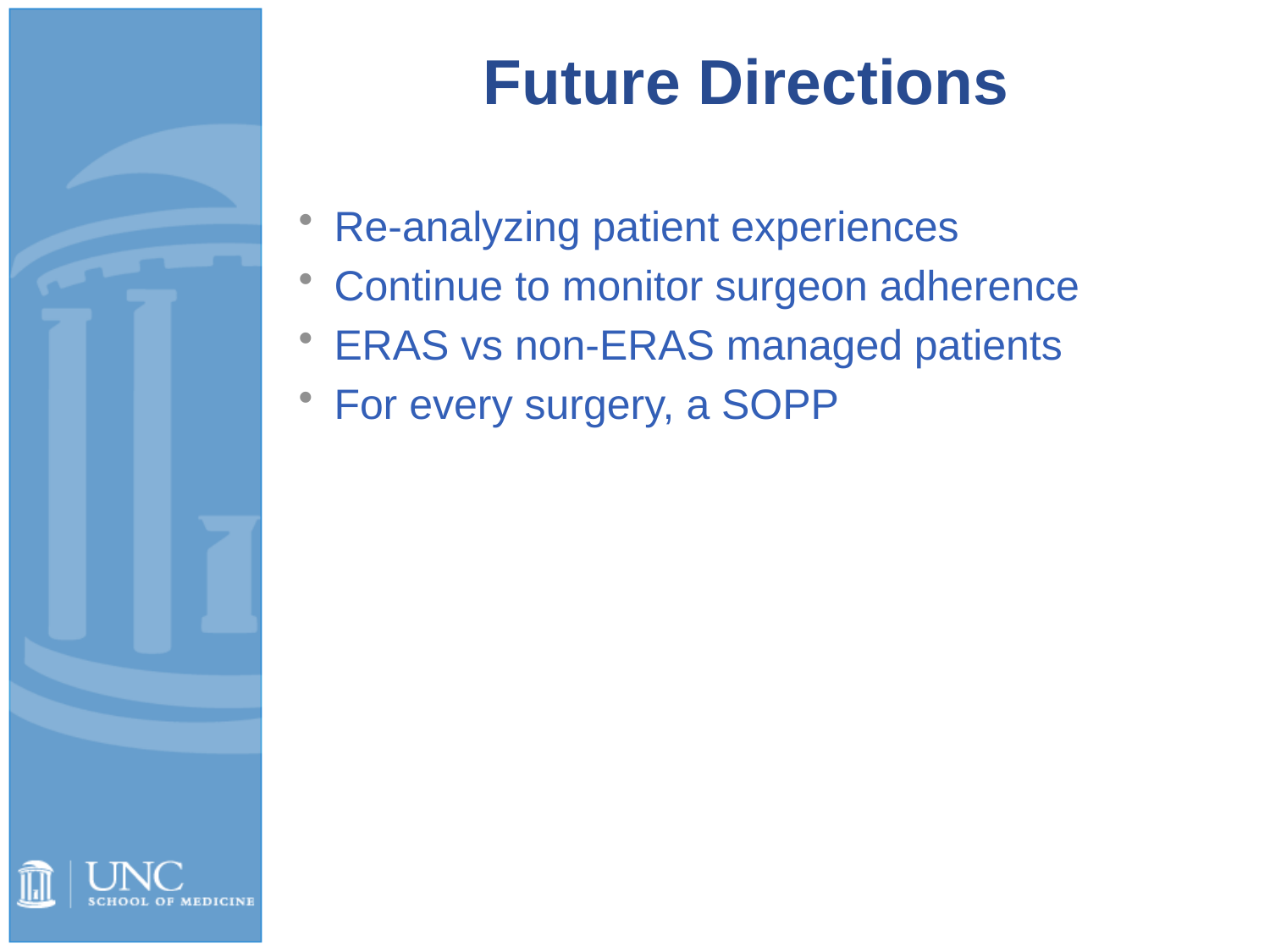

# Future Directions
Re-analyzing patient experiences
Continue to monitor surgeon adherence
ERAS vs non-ERAS managed patients
For every surgery, a SOPP